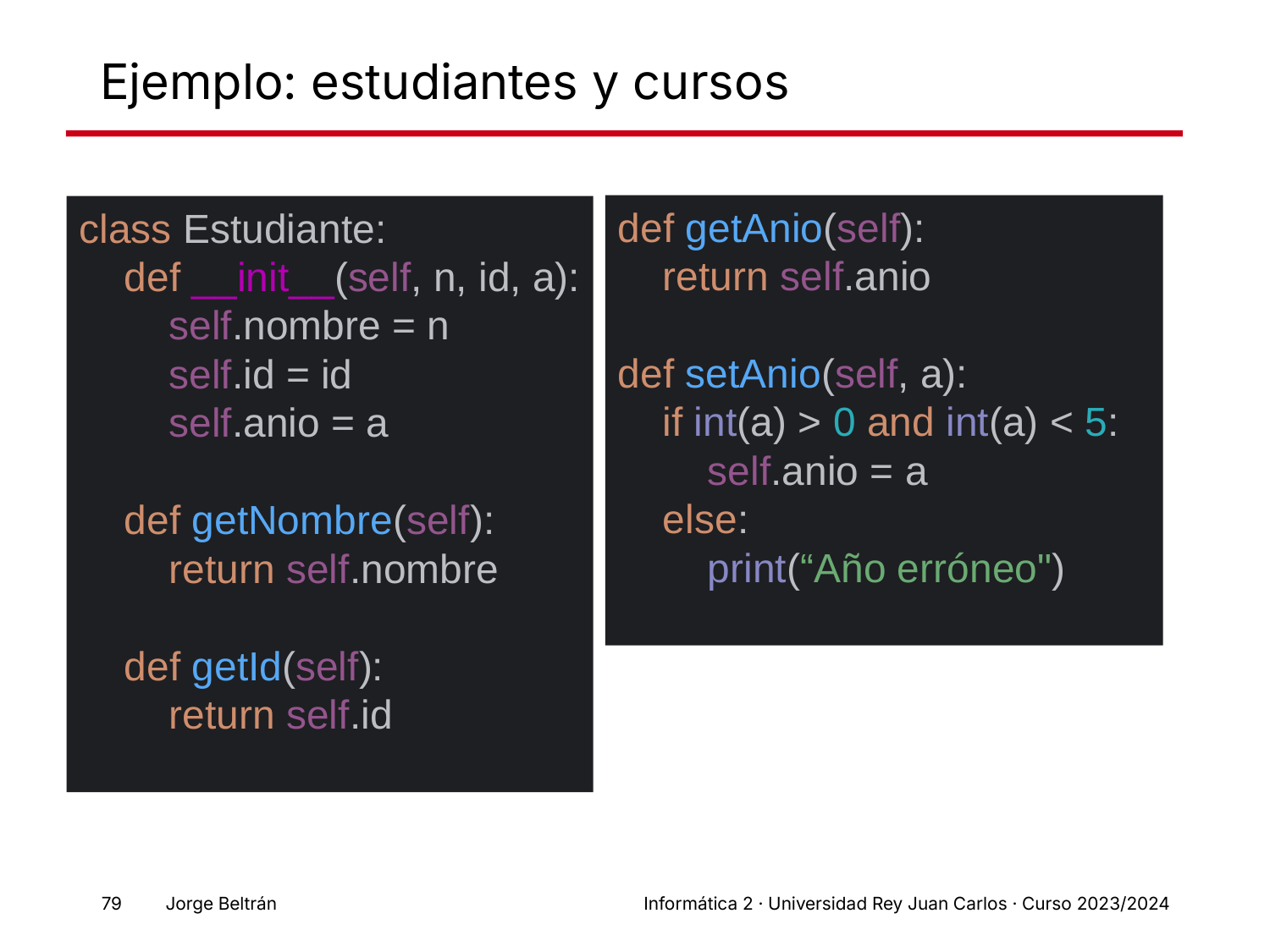

# Ejemplo: estudiantes y cursos

class Estudiante:
    def __init__(self, n, id, a):
        self.nombre = n
        self.id = id
        self.anio = a
    def getNombre(self):
        return self.nombre
    def getId(self):
        return self.id
def getAnio(self):
    return self.anio
def setAnio(self, a):
    if int(a) > 0 and int(a) < 5:
        self.anio = a
    else:
        print(“Año erróneo")